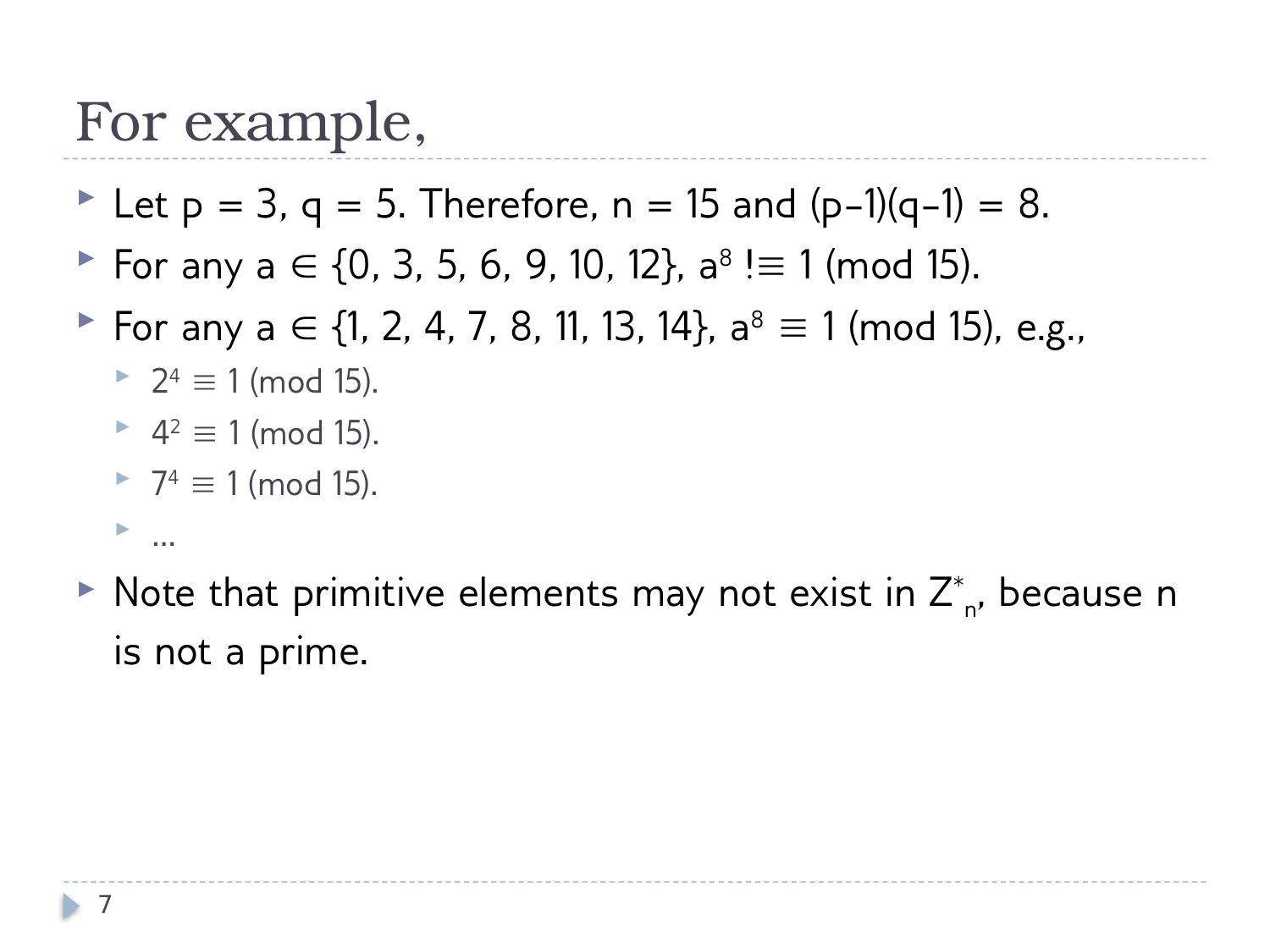

# For example,
Let p = 3, q = 5. Therefore, n = 15 and (p–1)(q–1) = 8.
For any a ∈ {0, 3, 5, 6, 9, 10, 12}, a8 !≡ 1 (mod 15).
For any a ∈ {1, 2, 4, 7, 8, 11, 13, 14}, a8 ≡ 1 (mod 15), e.g.,
24 ≡ 1 (mod 15).
42 ≡ 1 (mod 15).
74 ≡ 1 (mod 15).
…
Note that primitive elements may not exist in Z*n, because n is not a prime.
7